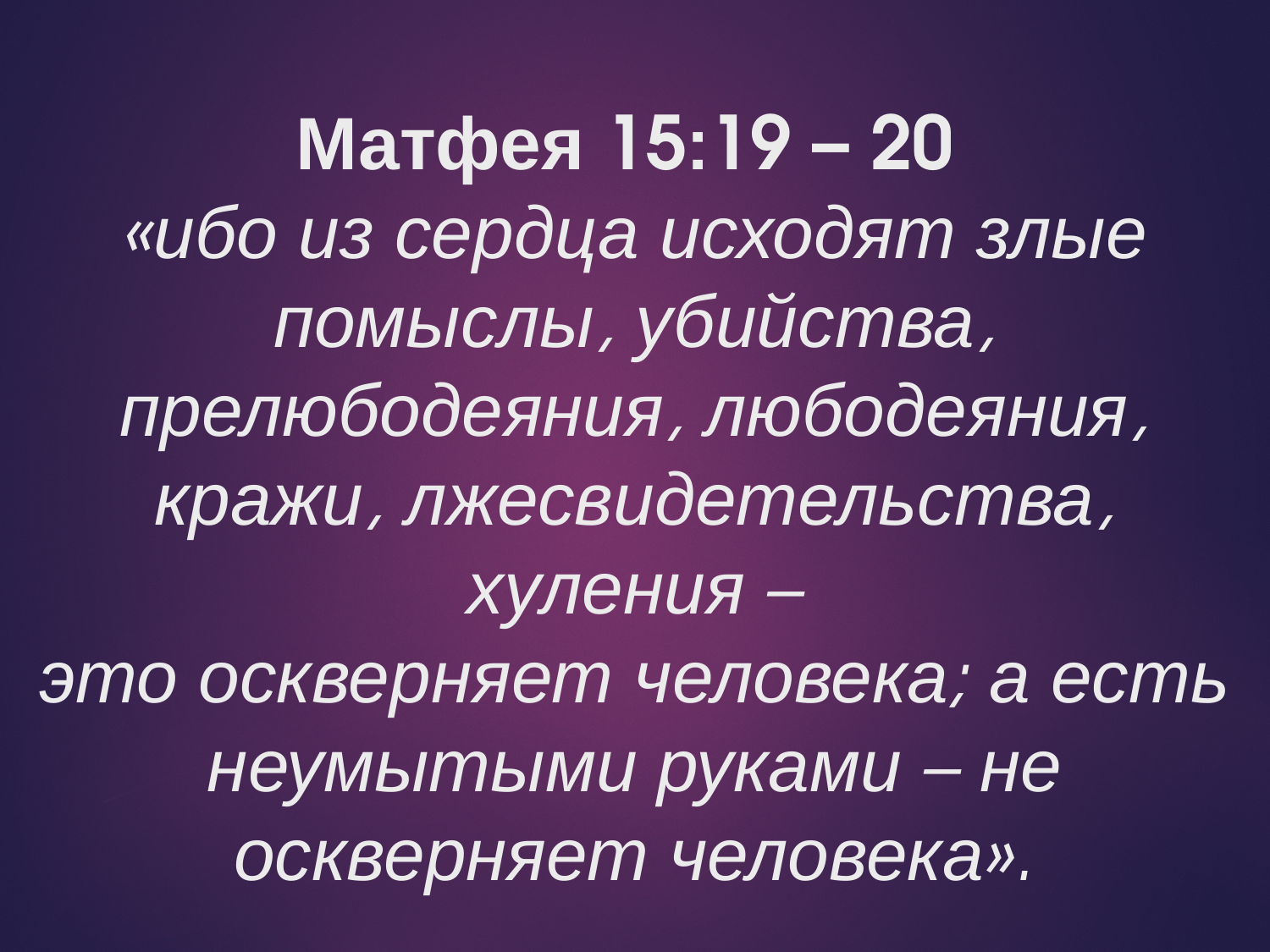

# Матфея 15:19 – 20 «ибо из сердца исходят злые помыслы, убийства, прелюбодеяния, любодеяния, кражи, лжесвидетельства, хуления – это оскверняет человека; а есть неумытыми руками – не оскверняет человека».